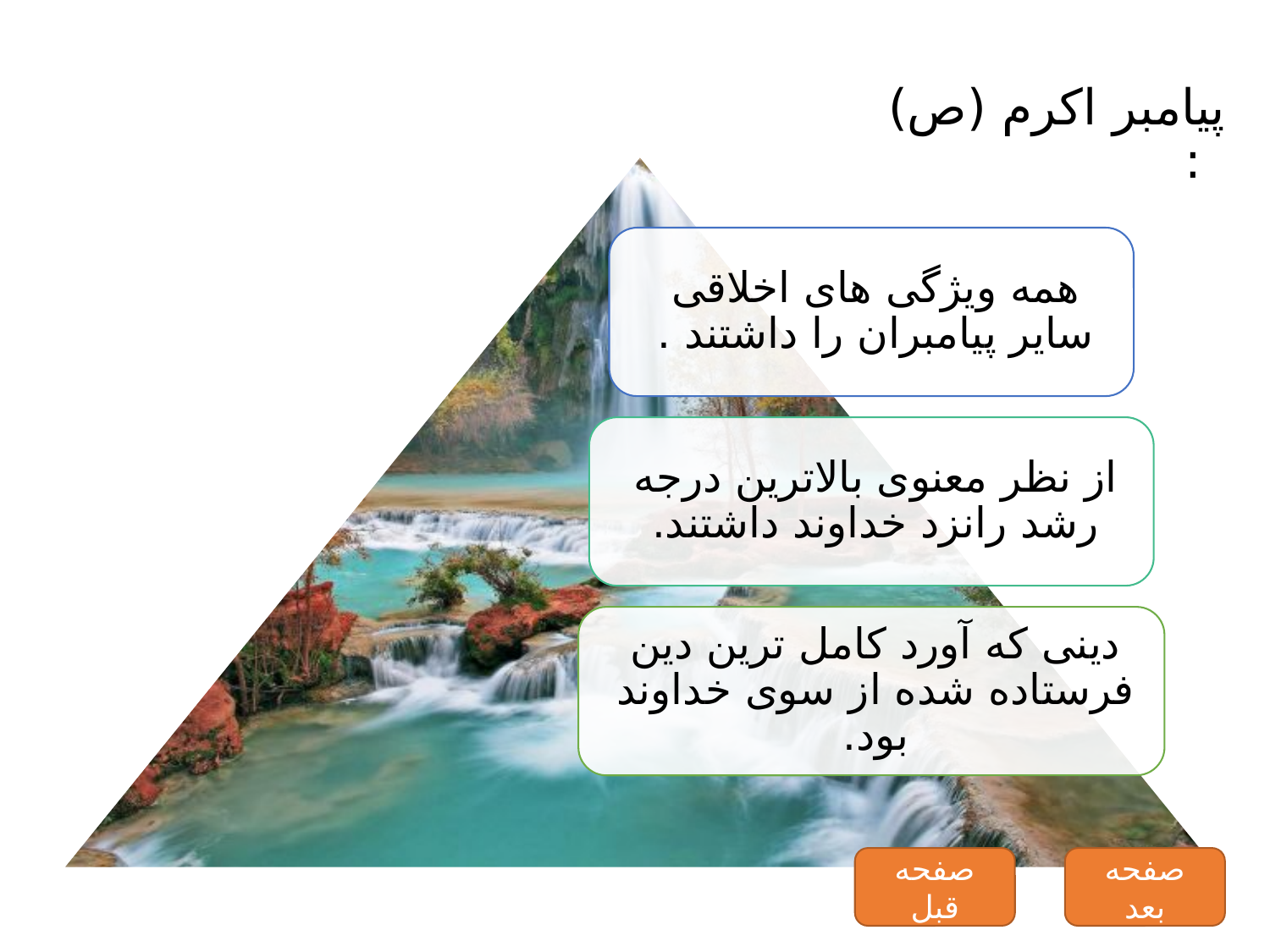

پیامبر اکرم (ص) :
همه ویژگی های اخلاقی سایر پیامبران را داشتند .
از نظر معنوی بالاترین درجه رشد رانزد خداوند داشتند.
دینی که آورد کامل ترین دین فرستاده شده از سوی خداوند بود.
صفحه قبل
صفحه بعد